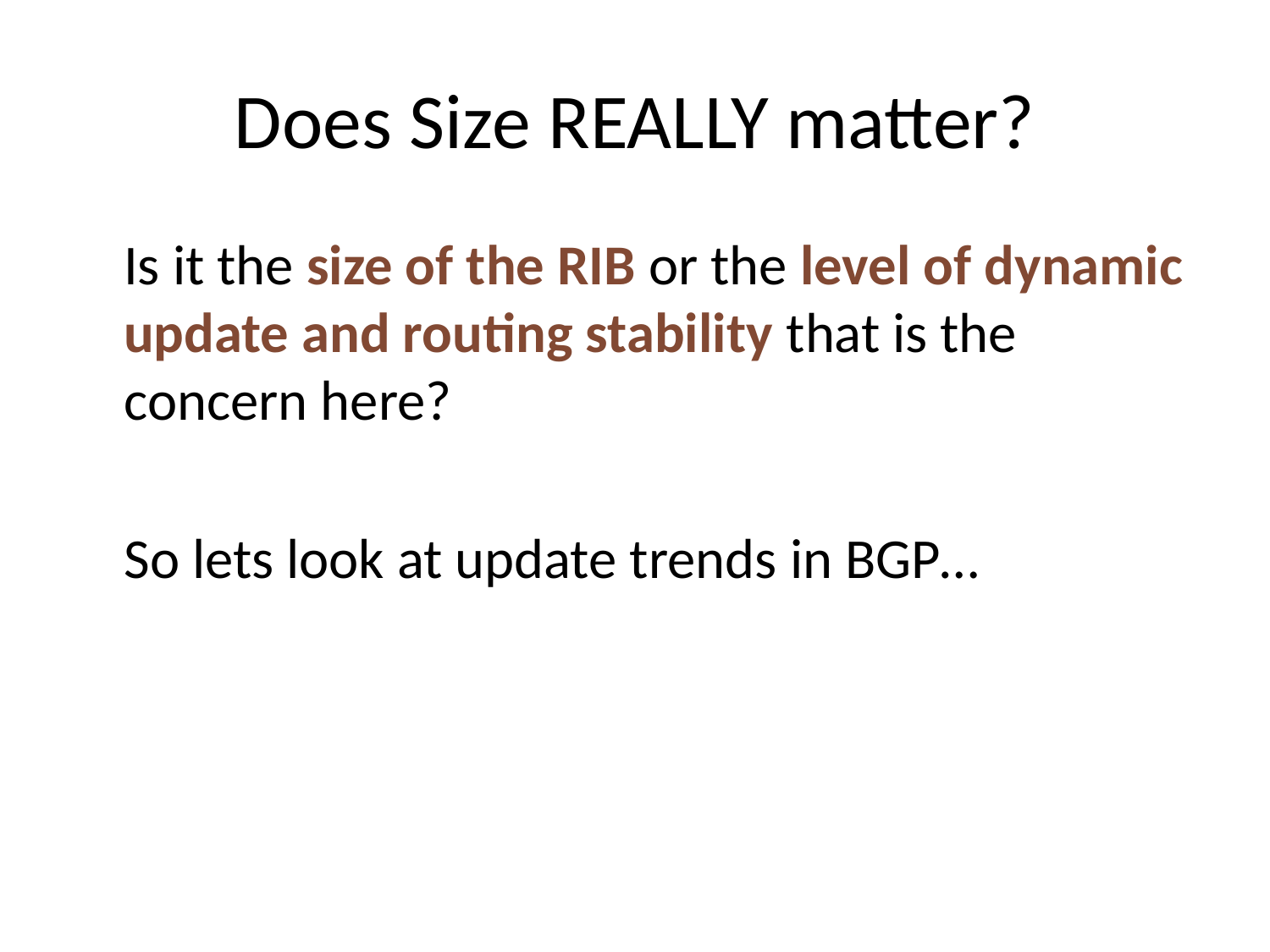

# Does Size REALLY matter?
	Is it the size of the RIB or the level of dynamic update and routing stability that is the concern here?

	So lets look at update trends in BGP…